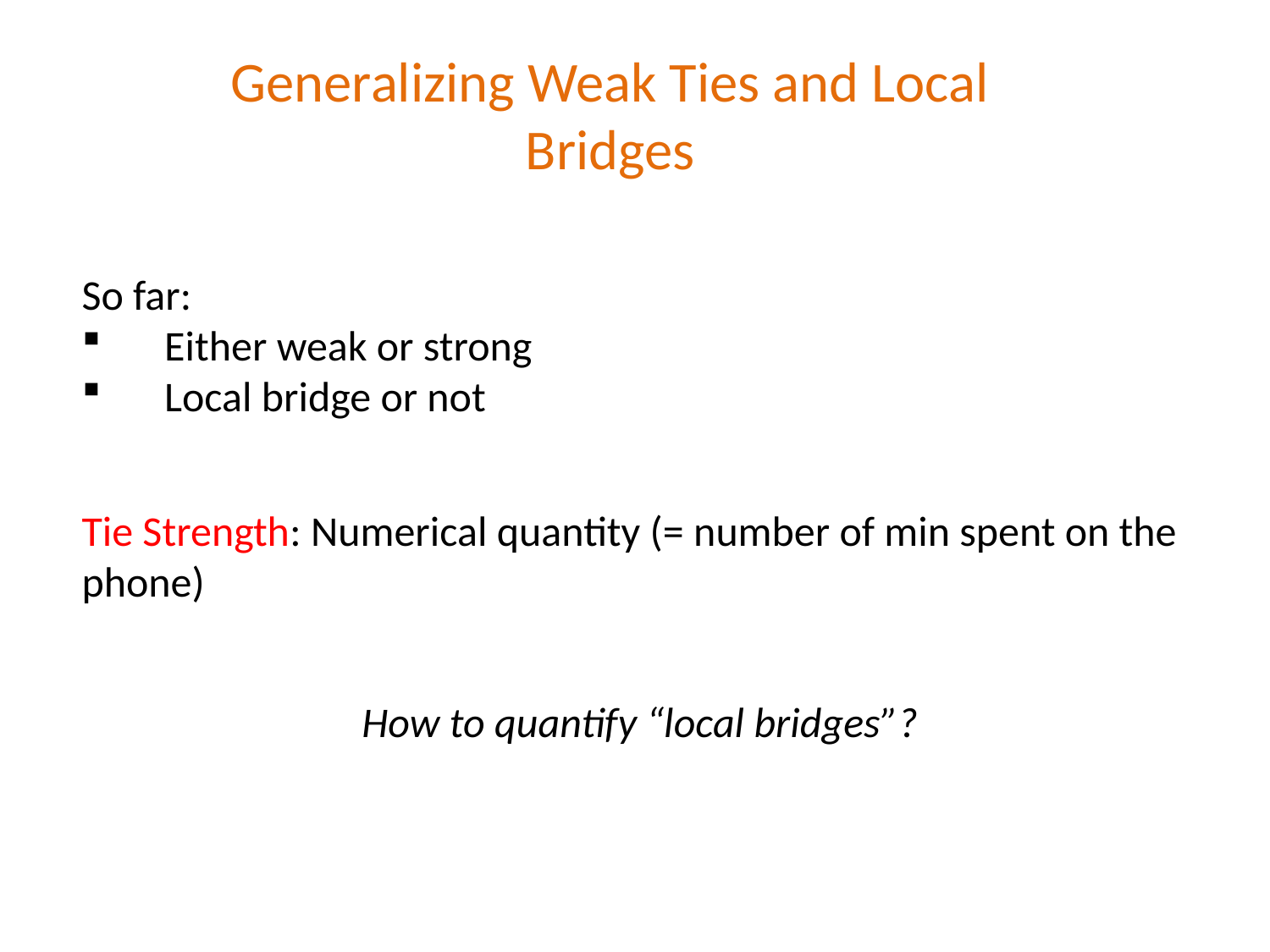

Generalizing Weak Ties and Local Bridges
So far:
  Either weak or strong
  Local bridge or not
Tie Strength: Numerical quantity (= number of min spent on the phone)
How to quantify “local bridges”?